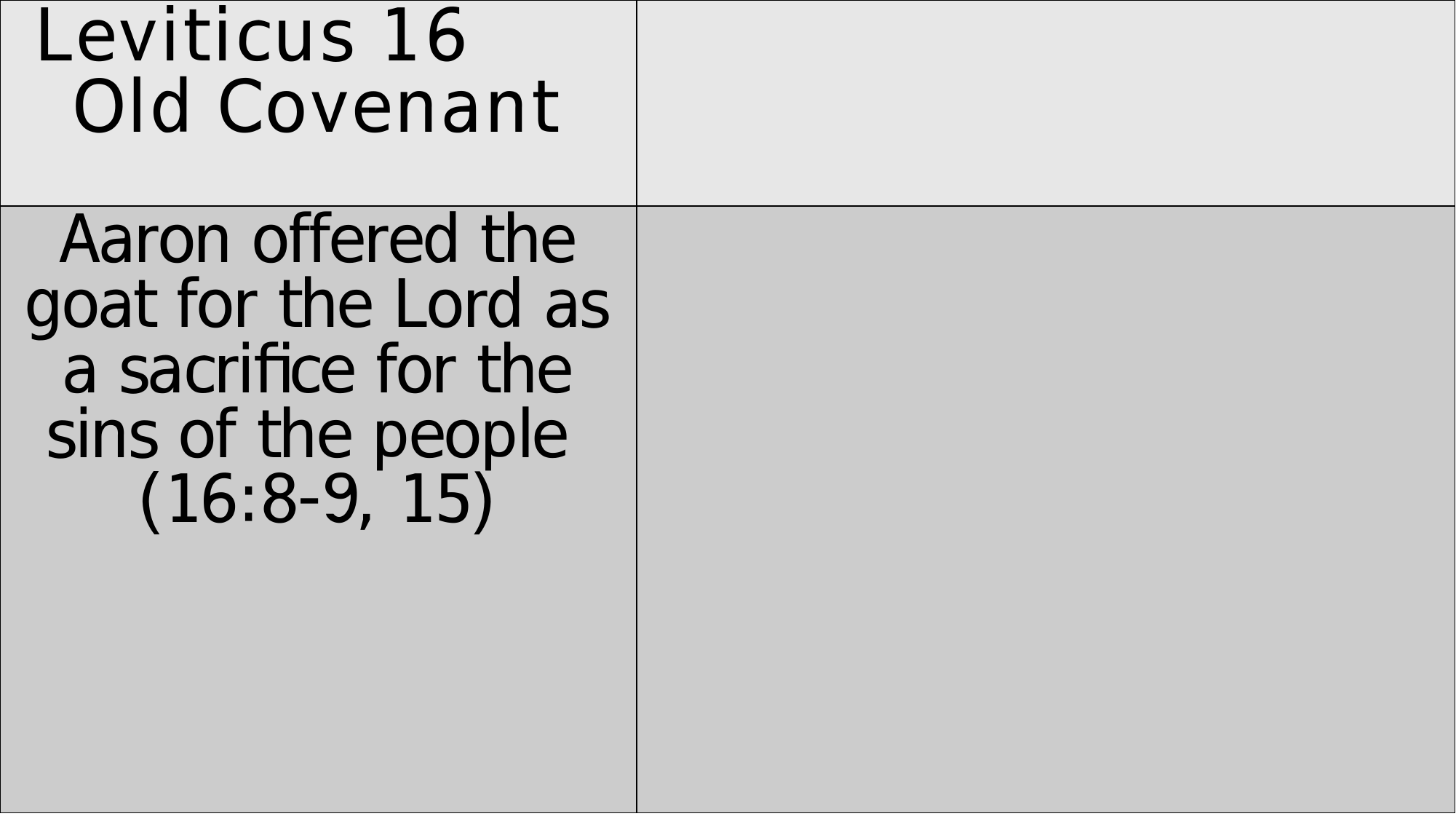

| Leviticus 16 Old Covenant |  |
| --- | --- |
| Aaron offered the goat for the Lord as a sacrifice for the sins of the people (16:8-9, 15) |  |